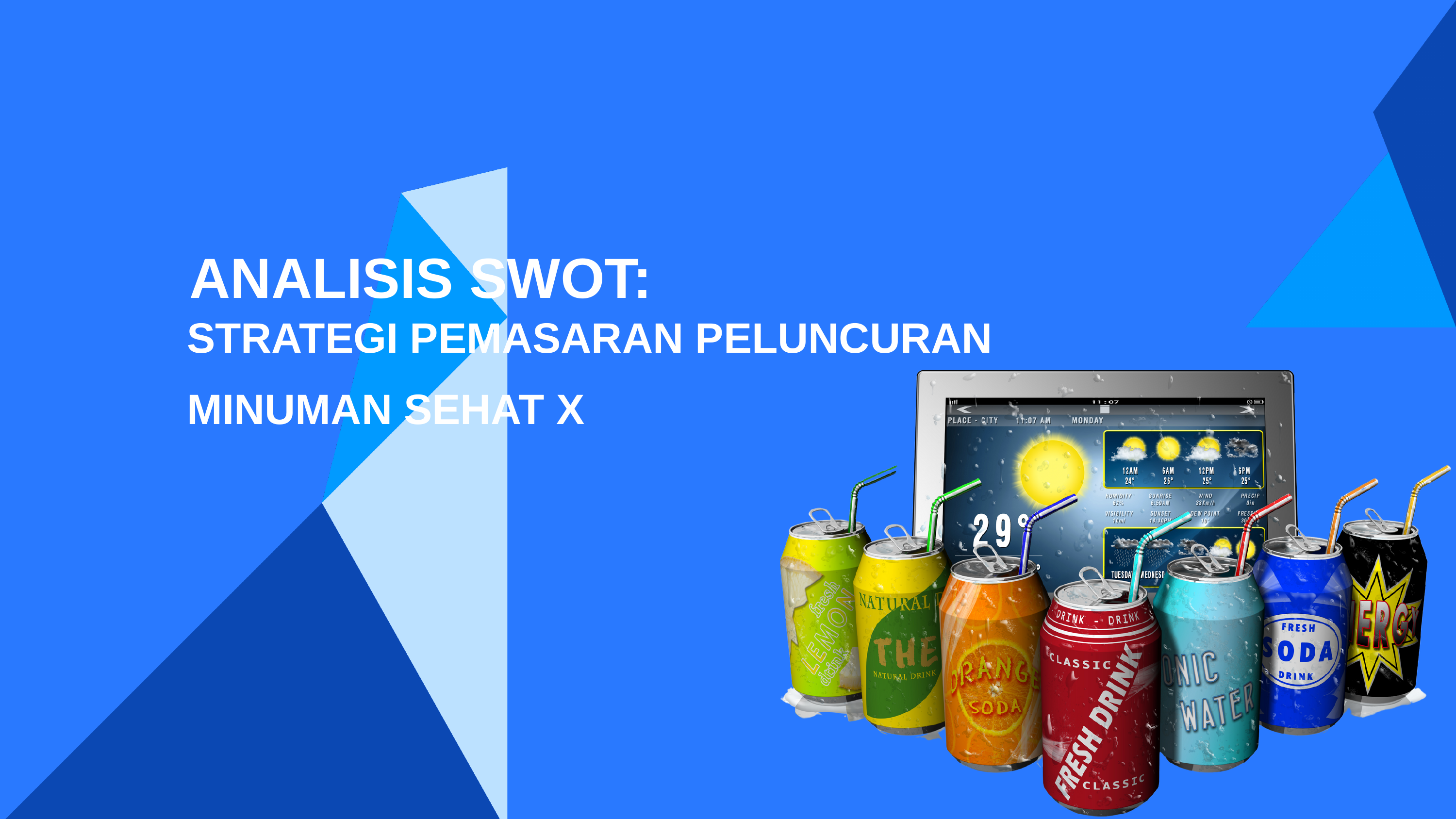

ANALISIS SWOT:

STRATEGI PEMASARAN PELUNCURAN
MINUMAN SEHAT X